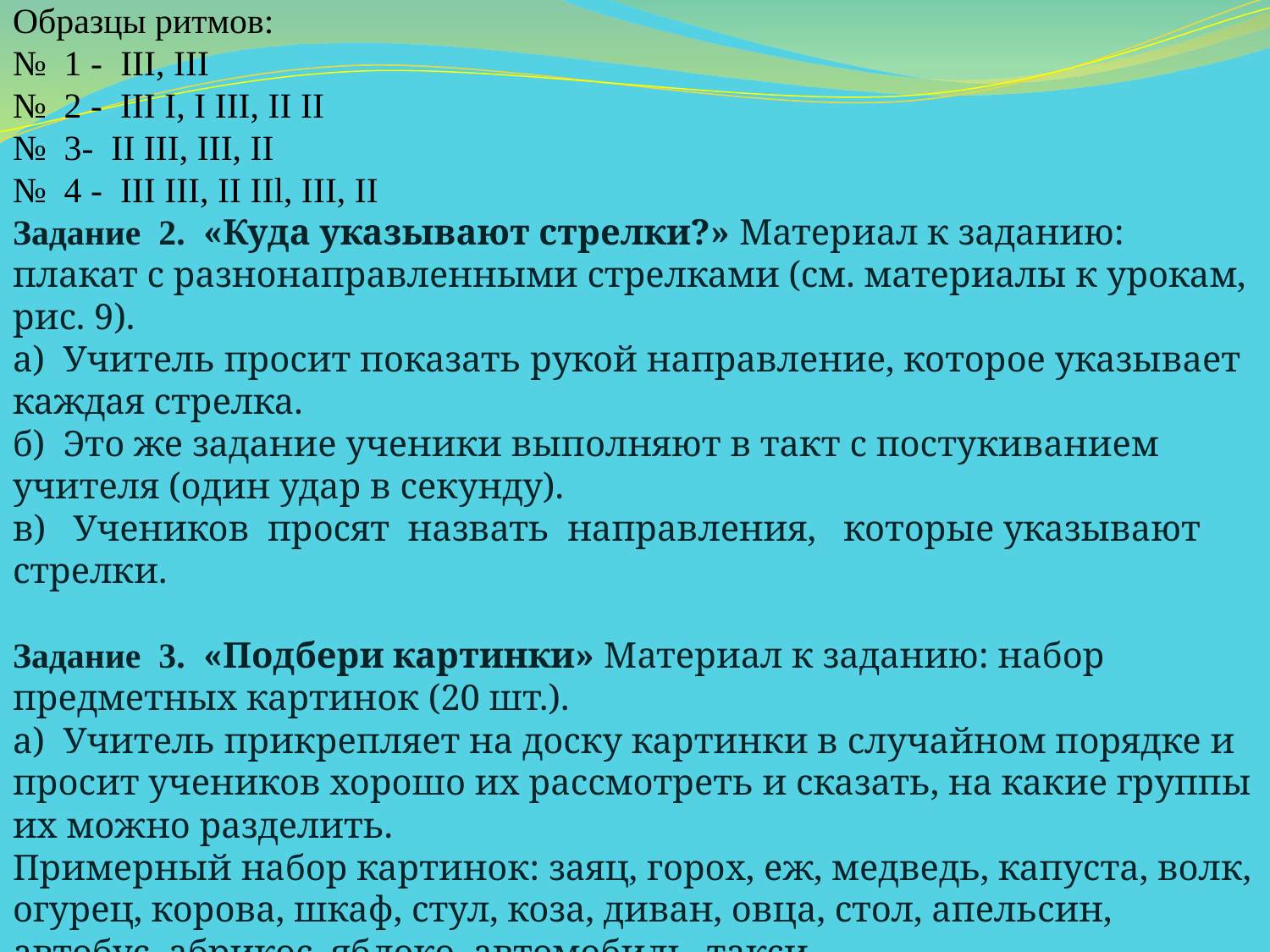

Образцы ритмов:
№  1 -  III, III
№  2 -  III I, I III, II II
№  3-  II III, III, II
№  4 -  III III, II IIl, III, II
Задание  2.  «Куда указывают стрелки?» Материал к заданию: плакат с разнонаправленными стрелками (см. материалы к урокам, рис. 9).
а)  Учитель просит показать рукой направление, ко­торое указывает каждая стрелка.
б)  Это же задание ученики выполняют в такт с по­стукиванием учителя (один удар в секунду).
в)   Учеников  просят  назвать  направления,   которые указывают стрелки.

Задание  3.  «Подбери картинки» Материал к заданию: набор предметных картинок (20 шт.).
а)  Учитель прикрепляет на доску картинки в случай­ном порядке и просит учеников хорошо их рассмотреть и сказать, на какие группы их можно разделить.
Примерный набор картинок: заяц, горох, еж, мед­ведь, капуста, волк, огурец, корова, шкаф, стул, коза, диван, овца, стол, апельсин, автобус, абрикос, яблоко, автомобиль, такси.